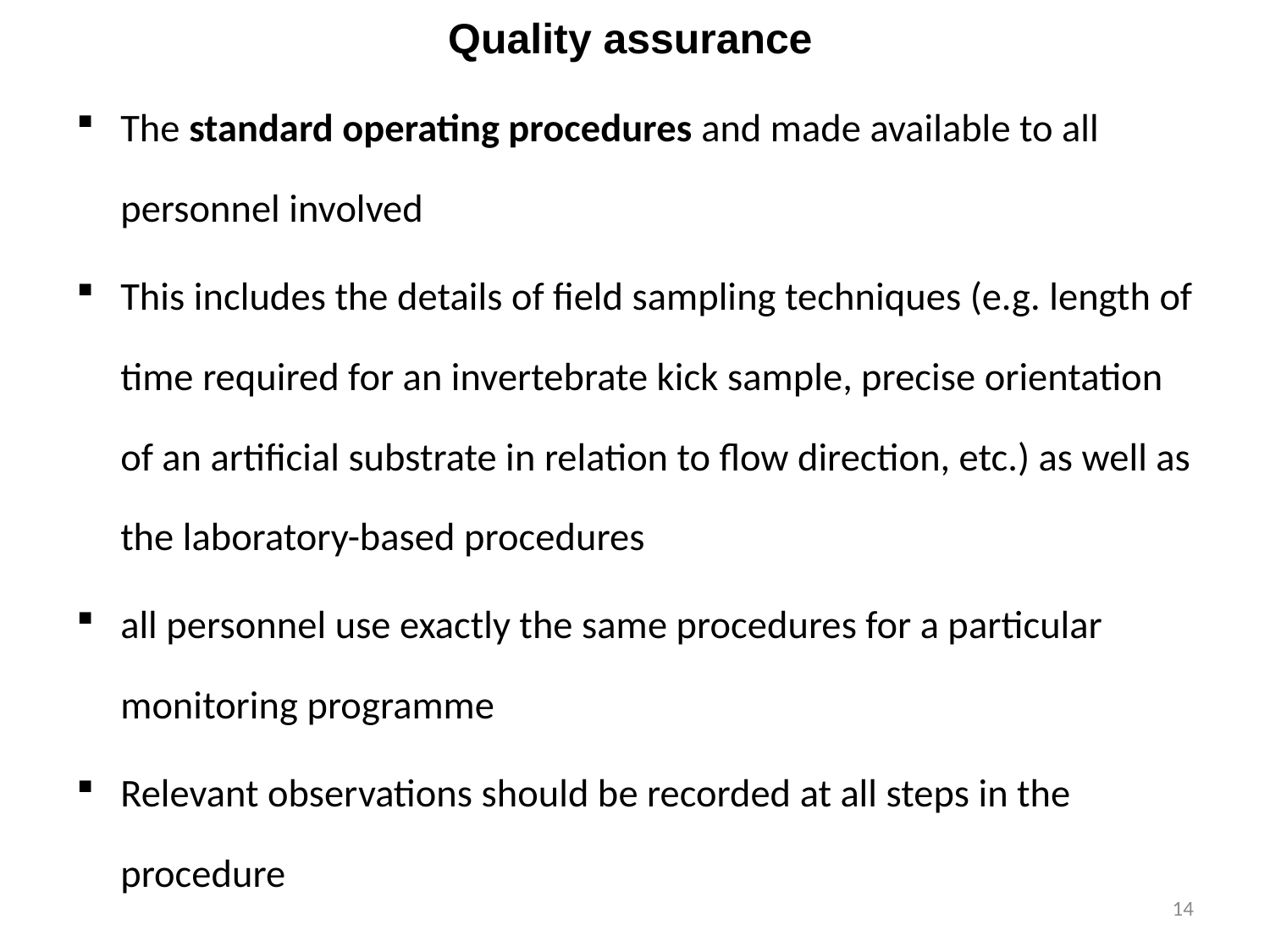

# Quality assurance
The standard operating procedures and made available to all personnel involved
This includes the details of field sampling techniques (e.g. length of time required for an invertebrate kick sample, precise orientation of an artificial substrate in relation to flow direction, etc.) as well as the laboratory-based procedures
all personnel use exactly the same procedures for a particular monitoring programme
Relevant observations should be recorded at all steps in the procedure

14